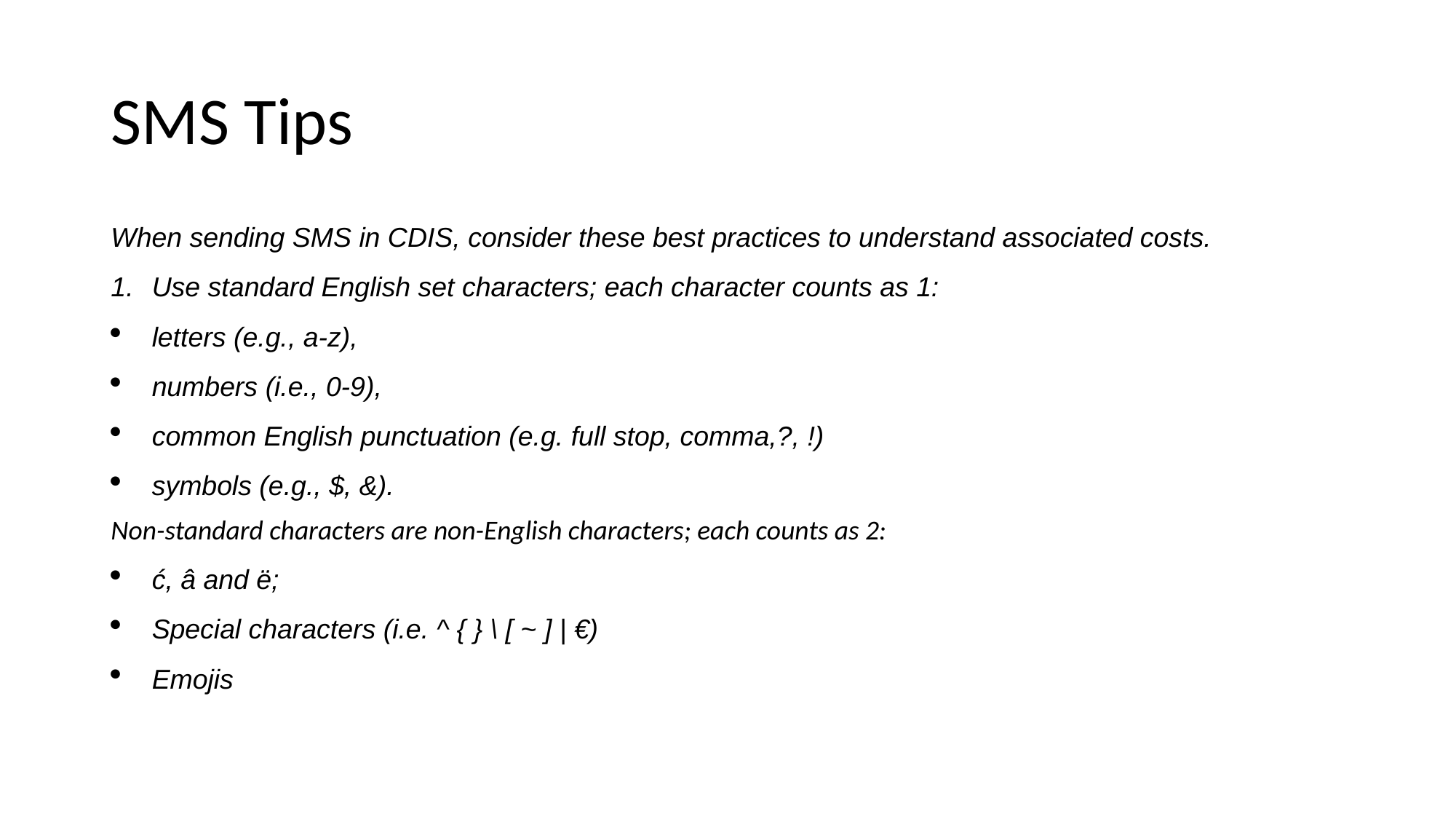

# SMS Tips
When sending SMS in CDIS, consider these best practices to understand associated costs.
Use standard English set characters; each character counts as 1:
letters (e.g., a-z),
numbers (i.e., 0-9),
common English punctuation (e.g. full stop, comma,?, !)
symbols (e.g., $, &).
Non-standard characters are non-English characters; each counts as 2:
ć, â and ë;
Special characters (i.e. ^ { } \ [ ~ ] | €)
Emojis